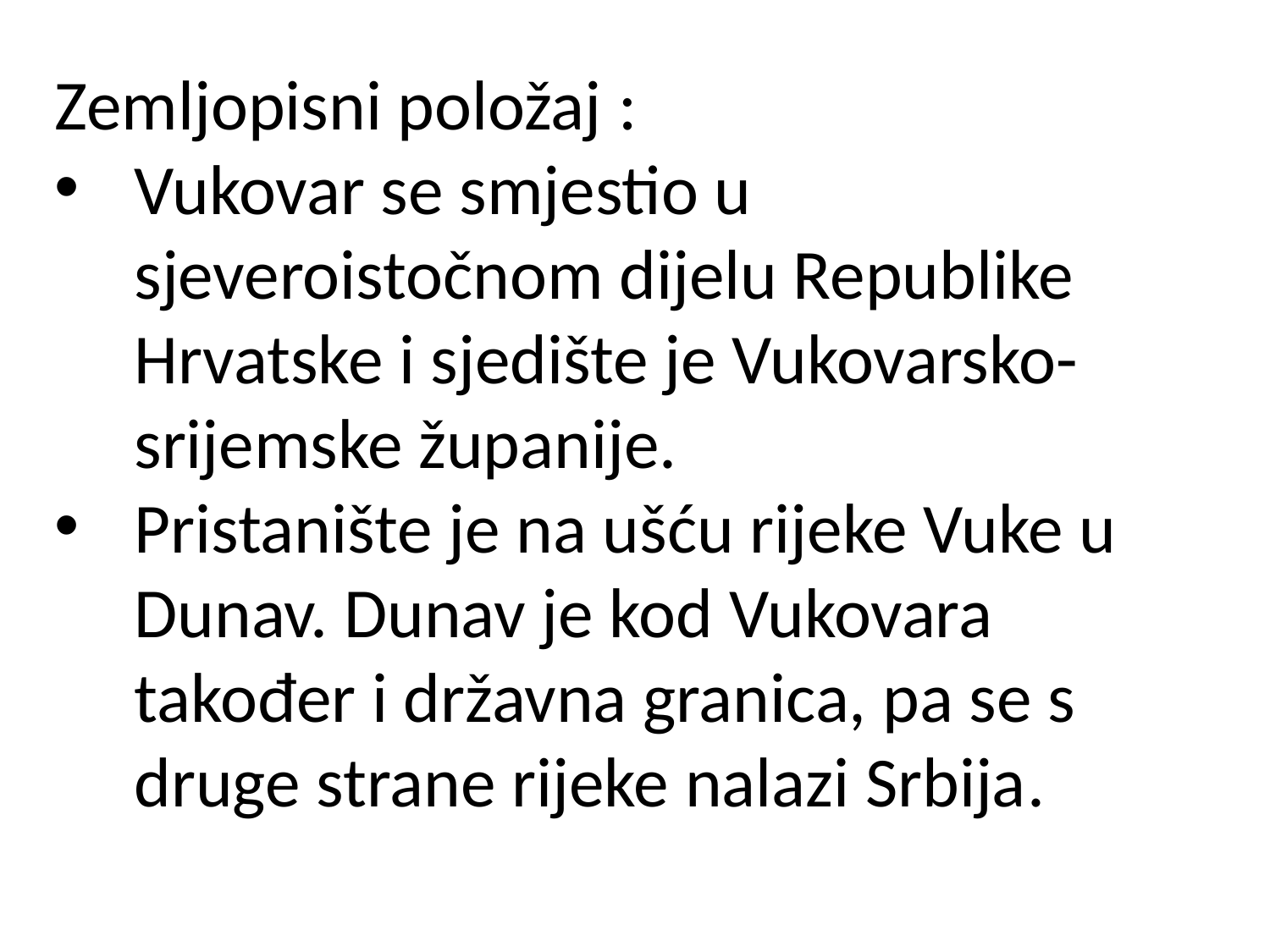

Zemljopisni položaj :
Vukovar se smjestio u sjeveroistočnom dijelu Republike Hrvatske i sjedište je Vukovarsko-srijemske županije.
Pristanište je na ušću rijeke Vuke u Dunav. Dunav je kod Vukovara također i državna granica, pa se s druge strane rijeke nalazi Srbija.